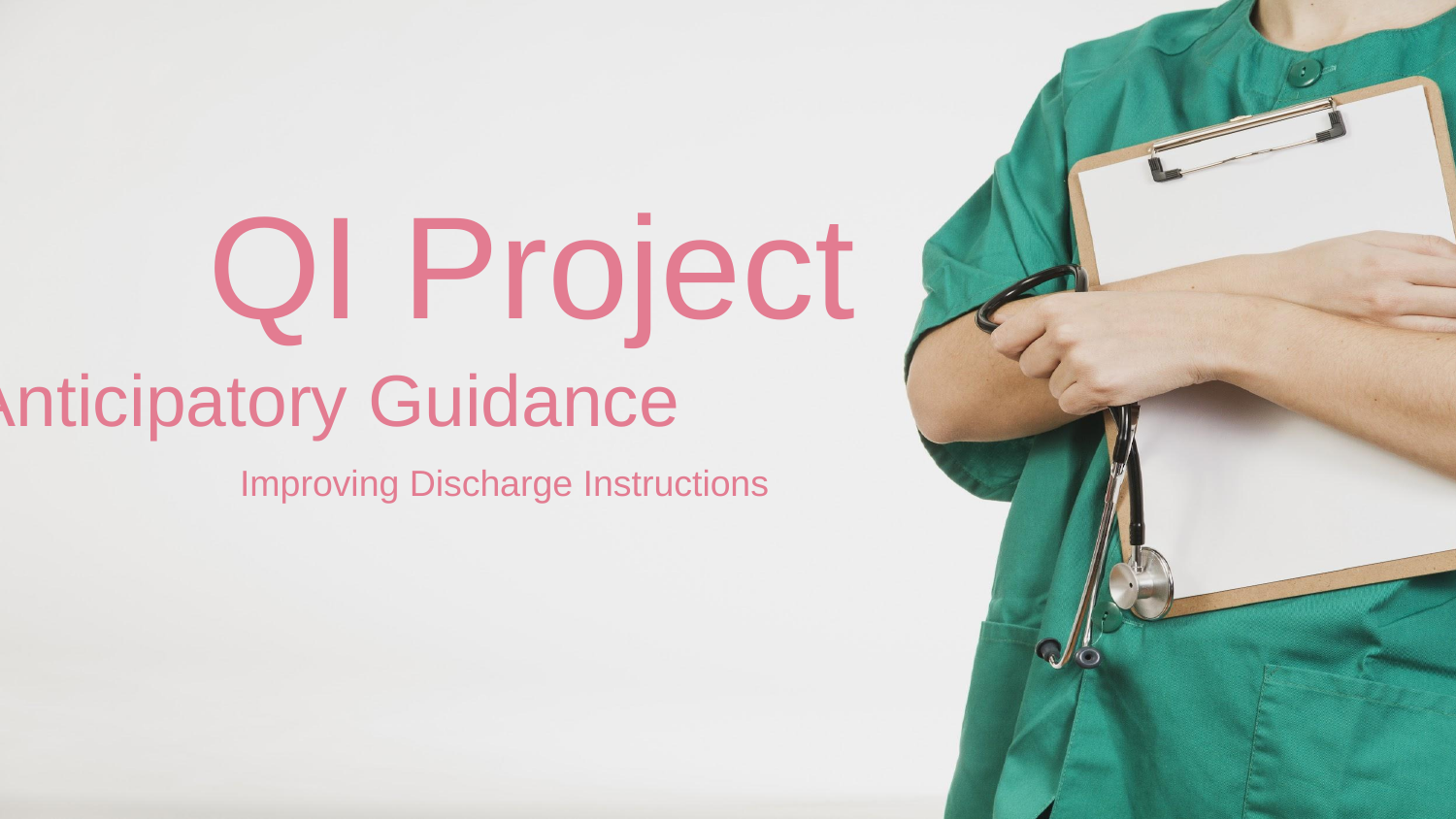

QI Project
Anticipatory Guidance
Improving Discharge Instructions